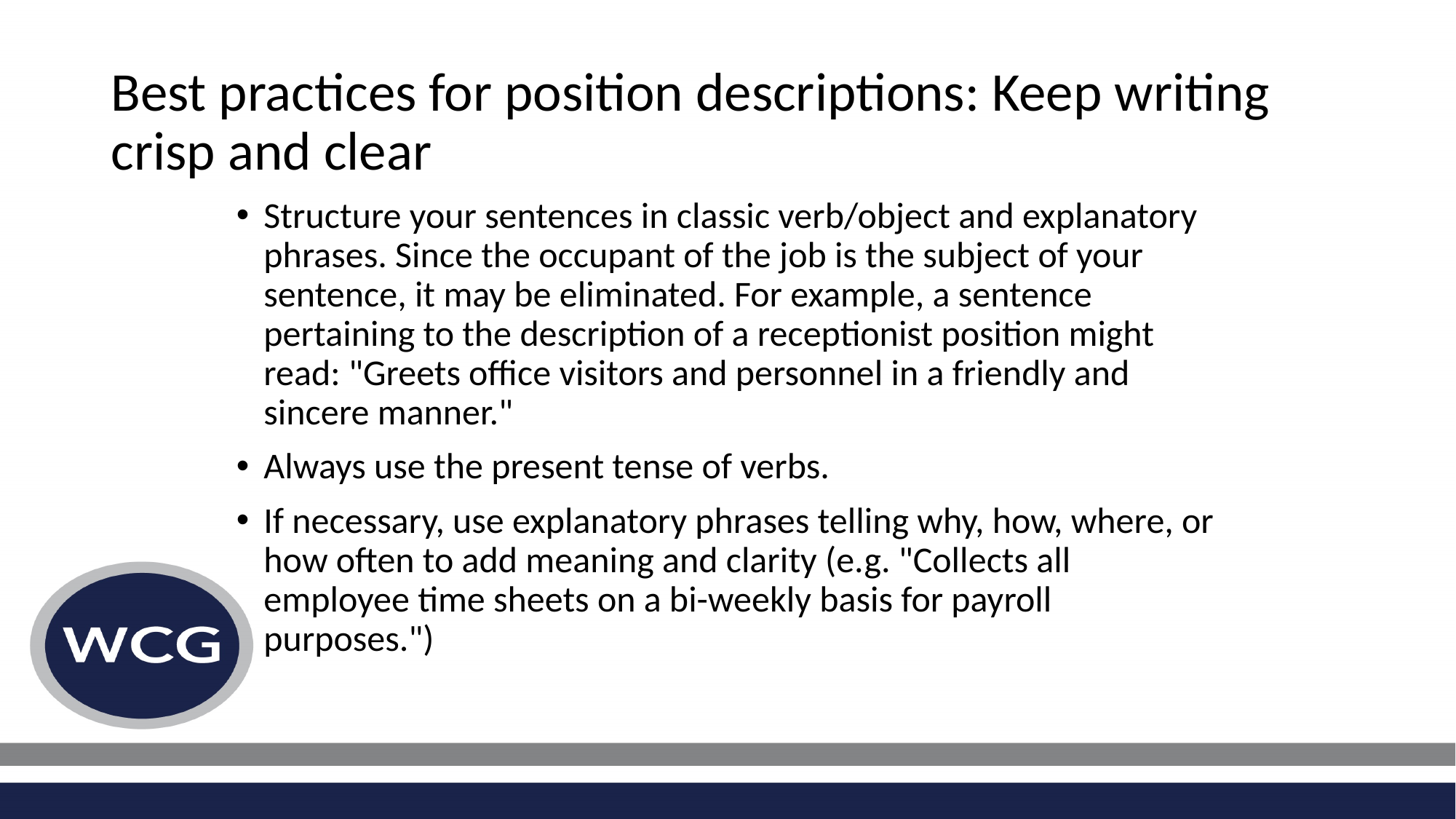

# Best practices for position descriptions: Keep writing crisp and clear
Structure your sentences in classic verb/object and explanatory phrases. Since the occupant of the job is the subject of your sentence, it may be eliminated. For example, a sentence pertaining to the description of a receptionist position might read: "Greets office visitors and personnel in a friendly and sincere manner."
Always use the present tense of verbs.
If necessary, use explanatory phrases telling why, how, where, or how often to add meaning and clarity (e.g. "Collects all employee time sheets on a bi-weekly basis for payroll purposes.")